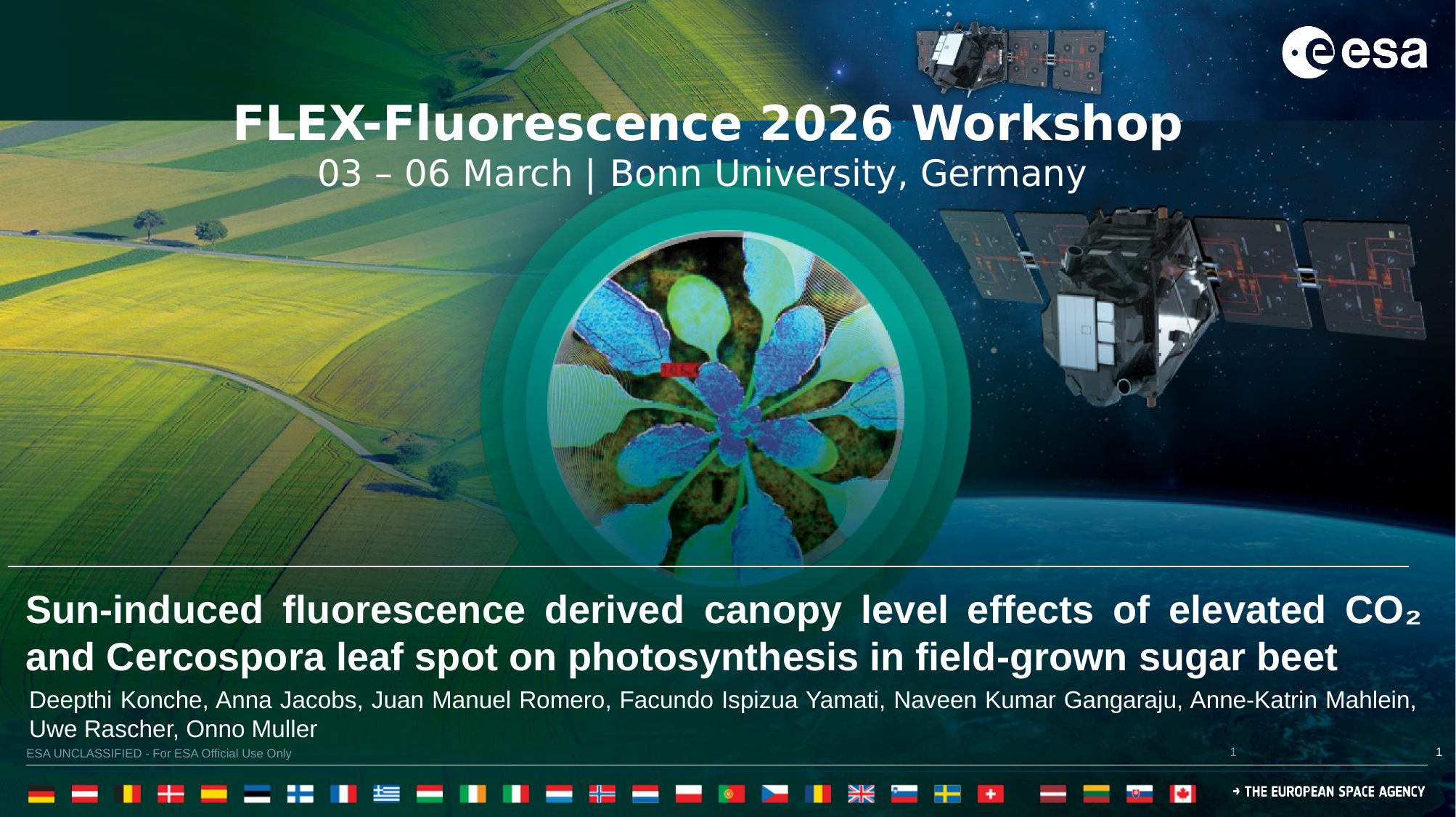

Sun-induced fluorescence derived canopy level effects of elevated CO₂ and Cercospora leaf spot on photosynthesis in field-grown sugar beet

Deepthi Konche, Anna Jacobs, Juan Manuel Romero, Facundo Ispizua Yamati, Naveen Kumar Gangaraju, Anne-Katrin Mahlein, Uwe Rascher, Onno Muller